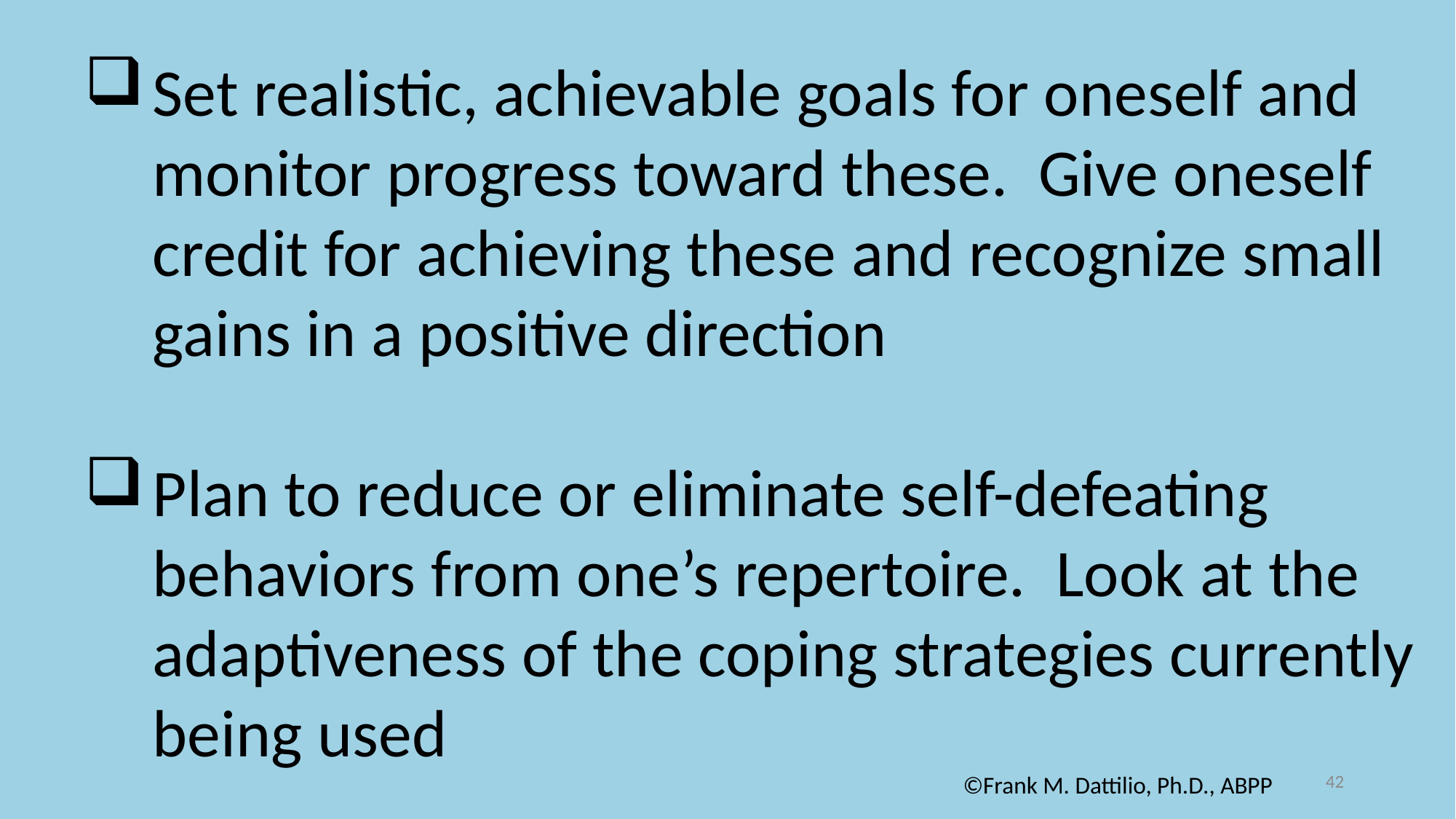

Set realistic, achievable goals for oneself and monitor progress toward these.  Give oneself credit for achieving these and recognize small gains in a positive direction

Plan to reduce or eliminate self-defeating behaviors from one’s repertoire.  Look at the adaptiveness of the coping strategies currently being used
								 ©Frank M. Dattilio, Ph.D., ABPP
42